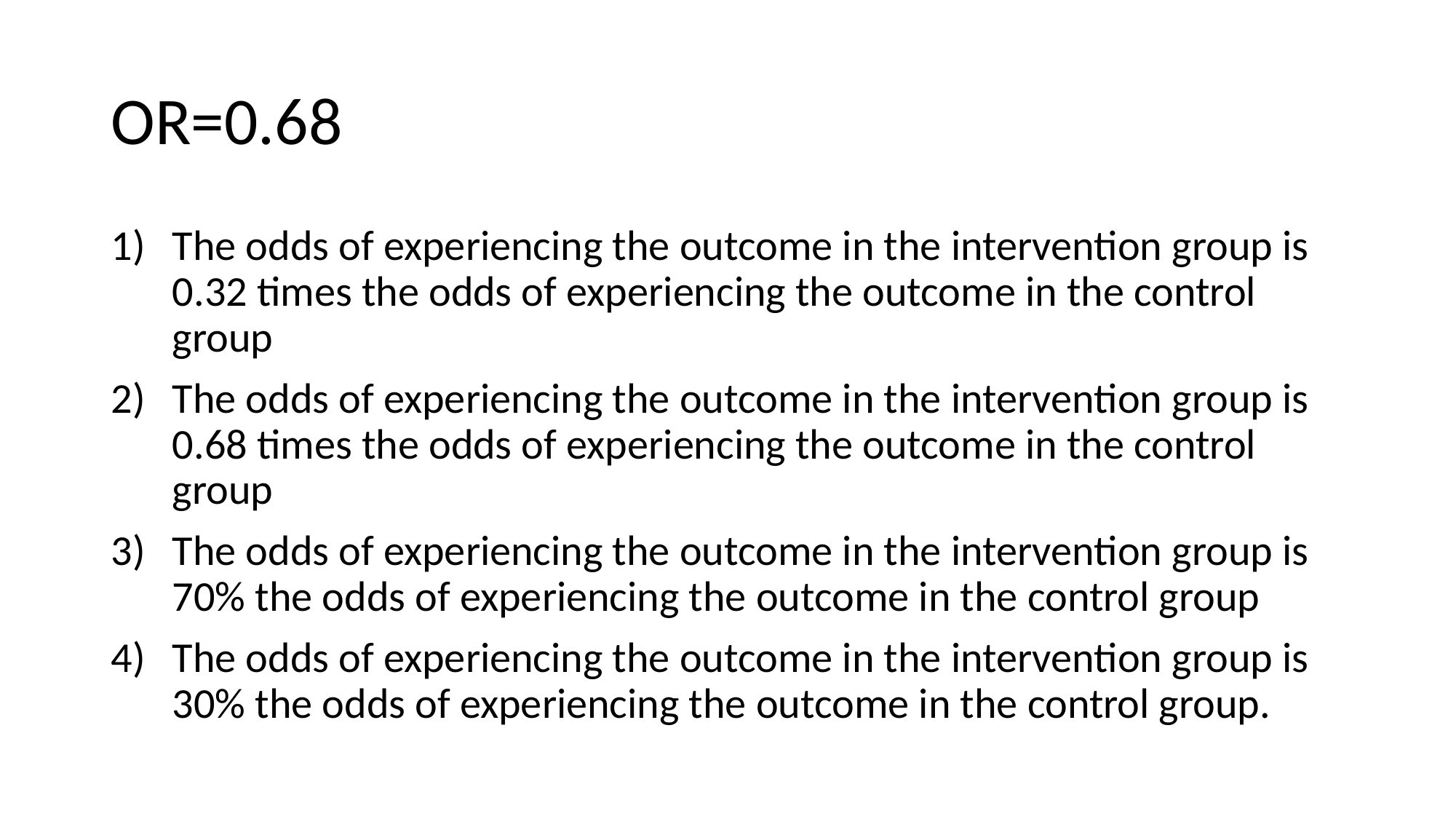

# OR=0.68
The odds of experiencing the outcome in the intervention group is 0.32 times the odds of experiencing the outcome in the control group
The odds of experiencing the outcome in the intervention group is 0.68 times the odds of experiencing the outcome in the control group
The odds of experiencing the outcome in the intervention group is 70% the odds of experiencing the outcome in the control group
The odds of experiencing the outcome in the intervention group is 30% the odds of experiencing the outcome in the control group.